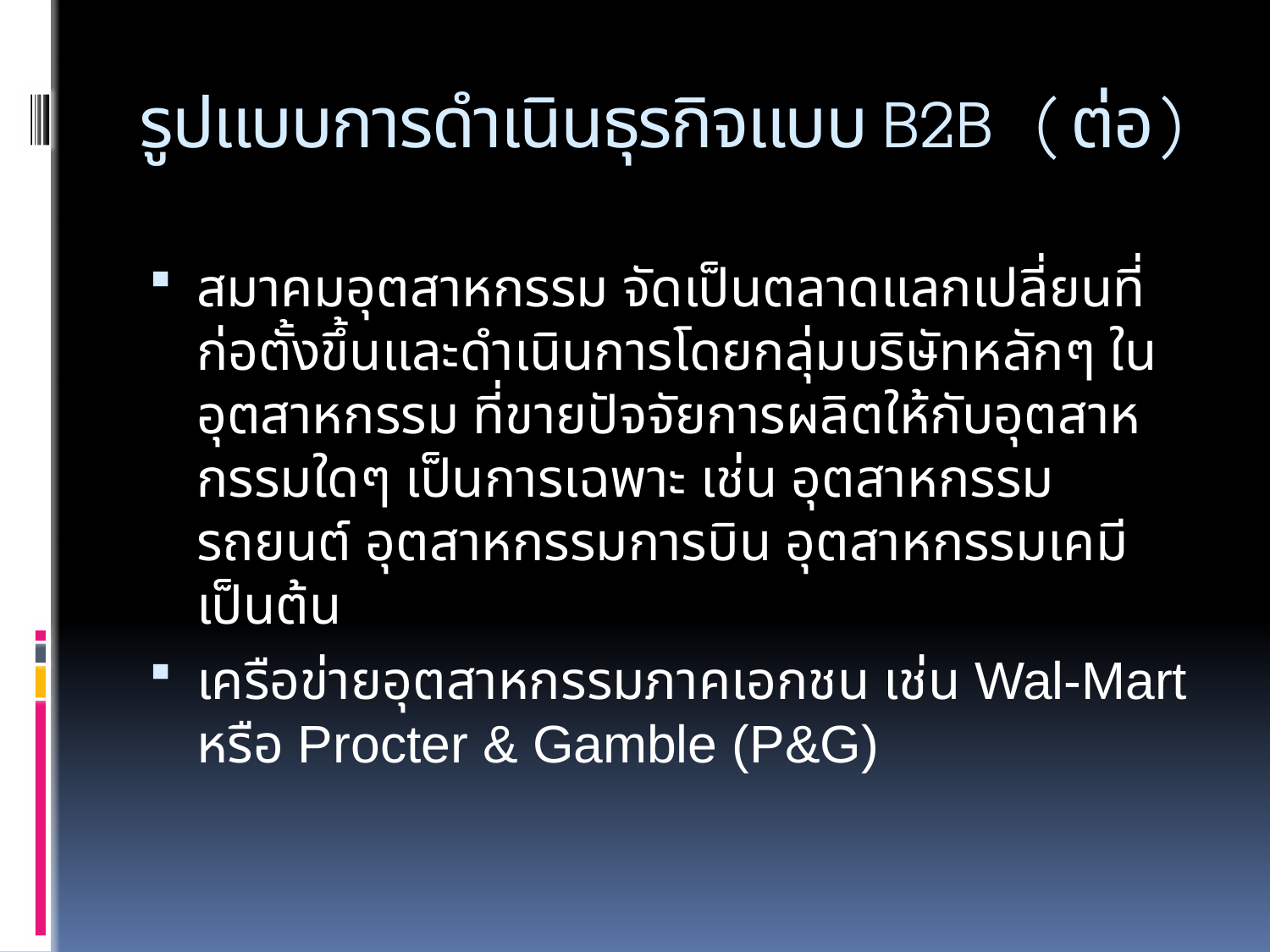

# รูปแบบการดำเนินธุรกิจแบบ B2B (ต่อ)
สมาคมอุตสาหกรรม จัดเป็นตลาดแลกเปลี่ยนที่ก่อตั้งขึ้นและดำเนินการโดยกลุ่มบริษัทหลักๆ ในอุตสาหกรรม ที่ขายปัจจัยการผลิตให้กับอุตสาหกรรมใดๆ เป็นการเฉพาะ เช่น อุตสาหกรรมรถยนต์ อุตสาหกรรมการบิน อุตสาหกรรมเคมี เป็นต้น
เครือข่ายอุตสาหกรรมภาคเอกชน เช่น Wal-Mart หรือ Procter & Gamble (P&G)